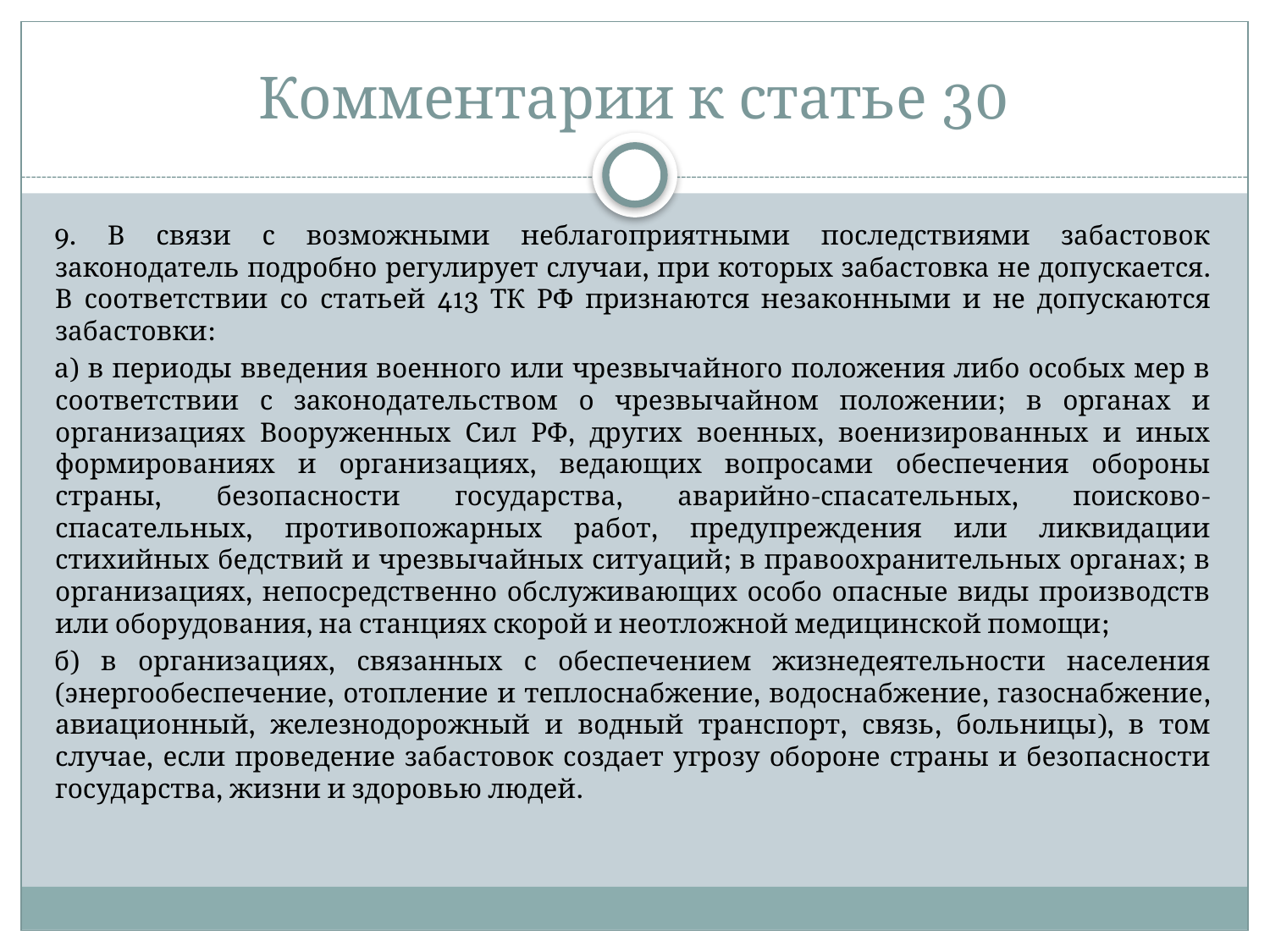

# Комментарии к статье 30
9. В связи с возможными неблагоприятными последствиями забастовок законодатель подробно регулирует случаи, при которых забастовка не допускается. В соответствии со статьей 413 ТК РФ признаются незаконными и не допускаются забастовки:
а) в периоды введения военного или чрезвычайного положения либо особых мер в соответствии с законодательством о чрезвычайном положении; в органах и организациях Вооруженных Сил РФ, других военных, военизированных и иных формированиях и организациях, ведающих вопросами обеспечения обороны страны, безопасности государства, аварийно-спасательных, поисково-спасательных, противопожарных работ, предупреждения или ликвидации стихийных бедствий и чрезвычайных ситуаций; в правоохранительных органах; в организациях, непосредственно обслуживающих особо опасные виды производств или оборудования, на станциях скорой и неотложной медицинской помощи;
б) в организациях, связанных с обеспечением жизнедеятельности населения (энергообеспечение, отопление и теплоснабжение, водоснабжение, газоснабжение, авиационный, железнодорожный и водный транспорт, связь, больницы), в том случае, если проведение забастовок создает угрозу обороне страны и безопасности государства, жизни и здоровью людей.